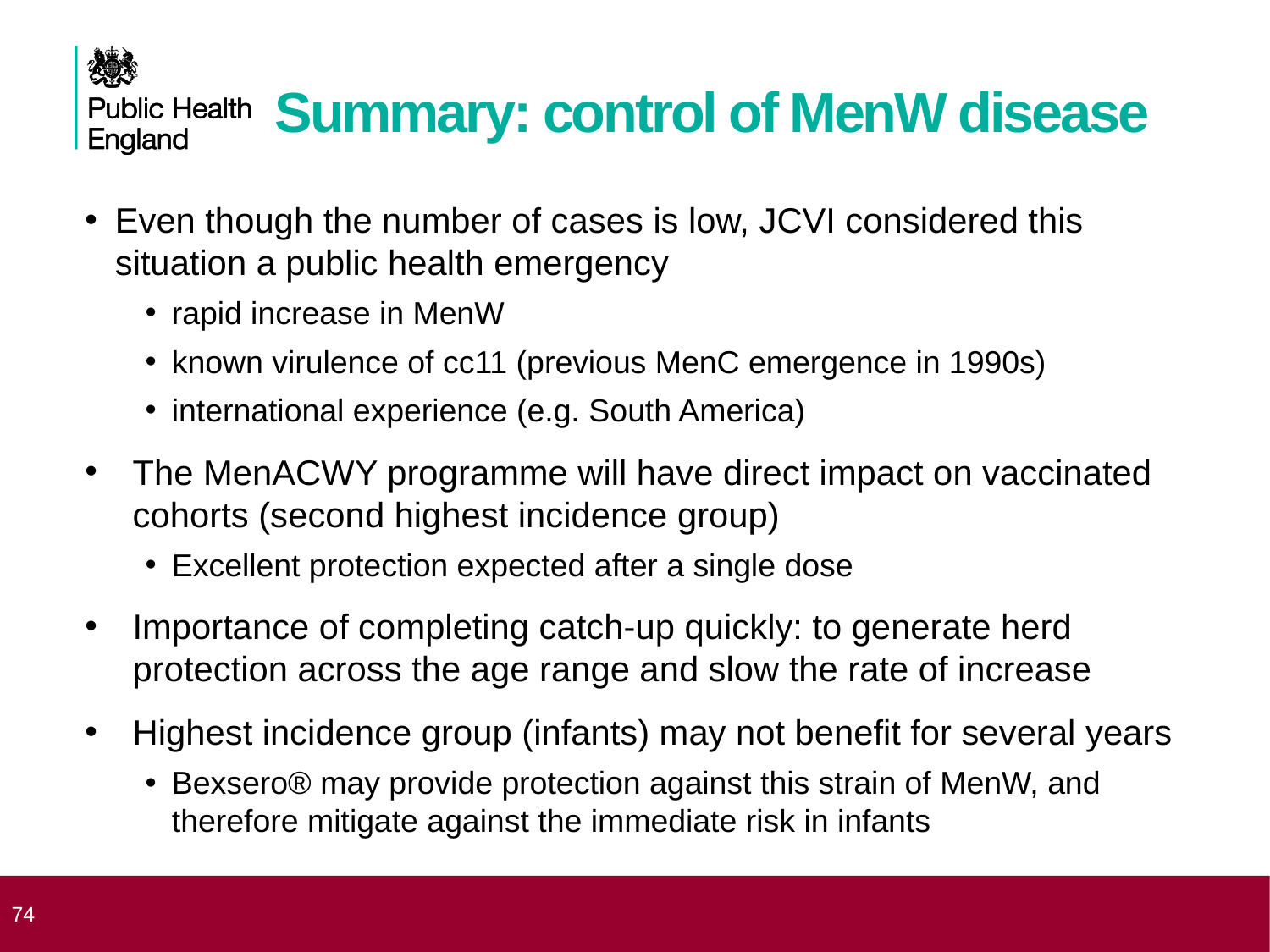

# Summary: control of MenW disease
Even though the number of cases is low, JCVI considered this situation a public health emergency
rapid increase in MenW
known virulence of cc11 (previous MenC emergence in 1990s)
international experience (e.g. South America)
The MenACWY programme will have direct impact on vaccinated cohorts (second highest incidence group)
Excellent protection expected after a single dose
Importance of completing catch-up quickly: to generate herd protection across the age range and slow the rate of increase
Highest incidence group (infants) may not benefit for several years
Bexsero® may provide protection against this strain of MenW, and therefore mitigate against the immediate risk in infants

  74